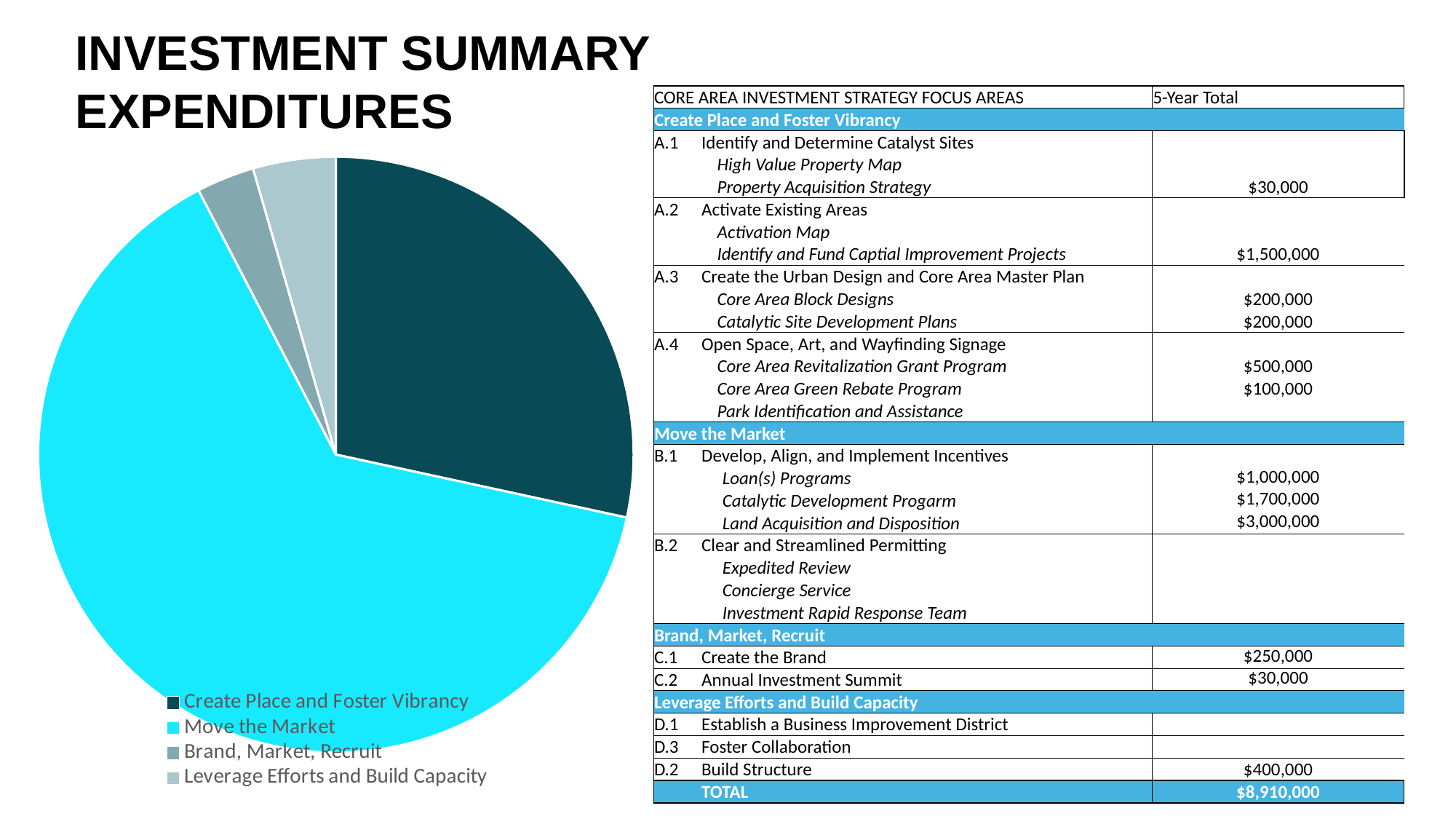

INVESTMENT SUMMARY EXPENDITURES
| CORE AREA INVESTMENT STRATEGY FOCUS AREAS |  | 5-Year Total |
| --- | --- | --- |
| Create Place and Foster Vibrancy |  |  |
| A.1 | Identify and Determine Catalyst Sites | $30,000 |
|  | High Value Property Map |  |
|  | Property Acquisition Strategy |  |
| A.2 | Activate Existing Areas |  |
|  | Activation Map |  |
|  | Identify and Fund Captial Improvement Projects | $1,500,000 |
| A.3 | Create the Urban Design and Core Area Master Plan |  |
|  | Core Area Block Designs | $200,000 |
|  | Catalytic Site Development Plans | $200,000 |
| A.4 | Open Space, Art, and Wayfinding Signage |  |
|  | Core Area Revitalization Grant Program | $500,000 |
|  | Core Area Green Rebate Program | $100,000 |
|  | Park Identification and Assistance |  |
| Move the Market |  |  |
| B.1 | Develop, Align, and Implement Incentives |  |
|  | Loan(s) Programs | $1,000,000 |
|  | Catalytic Development Progarm | $1,700,000 |
|  | Land Acquisition and Disposition | $3,000,000 |
| B.2 | Clear and Streamlined Permitting |  |
|  | Expedited Review |  |
|  | Concierge Service |  |
|  | Investment Rapid Response Team |  |
| Brand, Market, Recruit |  |  |
| C.1 | Create the Brand | $250,000 |
| C.2 | Annual Investment Summit | $30,000 |
| Leverage Efforts and Build Capacity |  |  |
| D.1 | Establish a Business Improvement District |  |
| D.3 | Foster Collaboration |  |
| D.2 | Build Structure | $400,000 |
|  | TOTAL | $8,910,000 |

### Chart

| Category |  |
|---|---|
| Create Place and Foster Vibrancy | 2530000.0 |
| Move the Market | 5700000.0 |
| Brand, Market, Recruit | 280000.0 |
| Leverage Efforts and Build Capacity | 400000.0 |